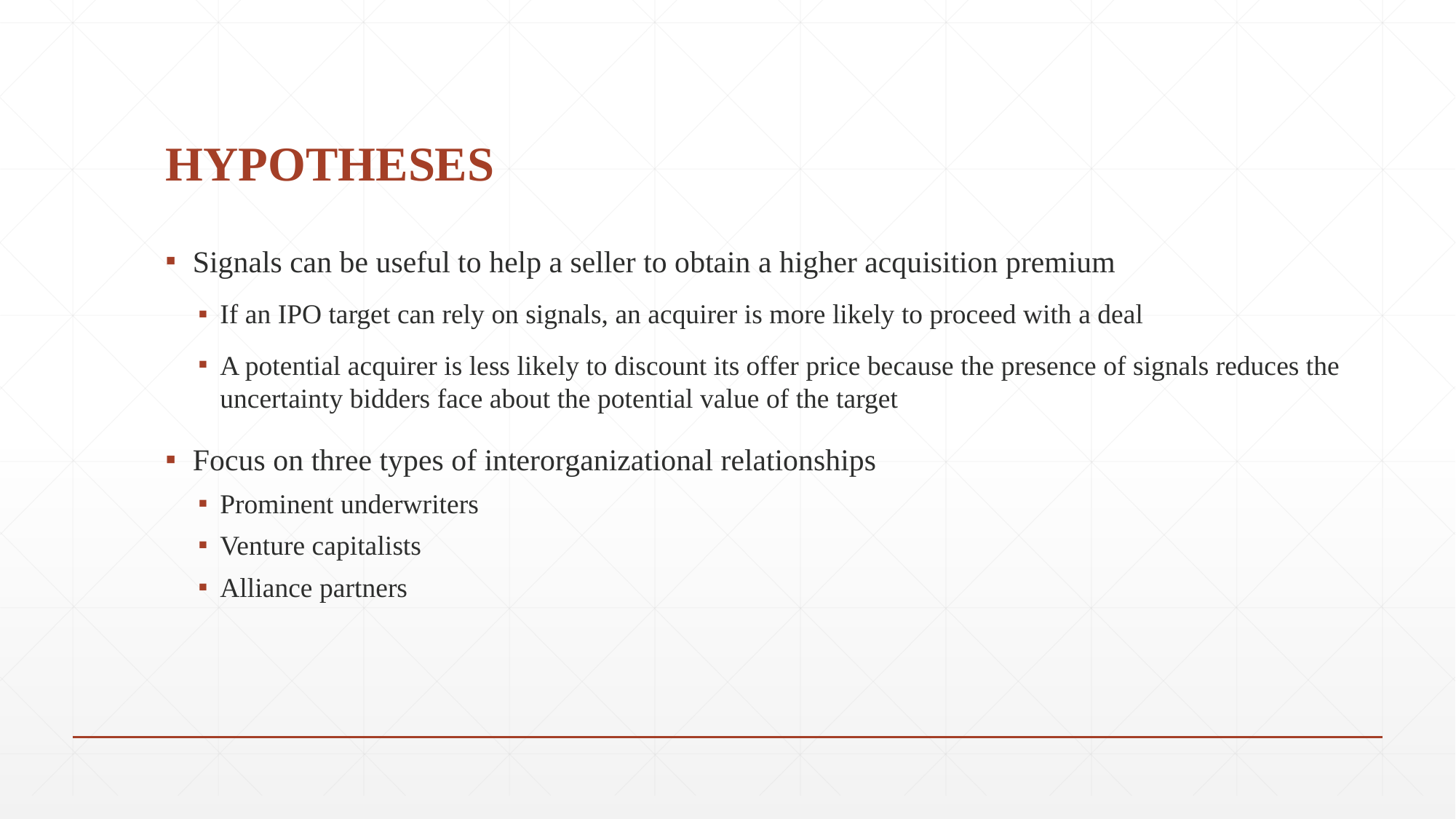

# HYPOTHESES
Signals can be useful to help a seller to obtain a higher acquisition premium
If an IPO target can rely on signals, an acquirer is more likely to proceed with a deal
A potential acquirer is less likely to discount its offer price because the presence of signals reduces the uncertainty bidders face about the potential value of the target
Focus on three types of interorganizational relationships
Prominent underwriters
Venture capitalists
Alliance partners